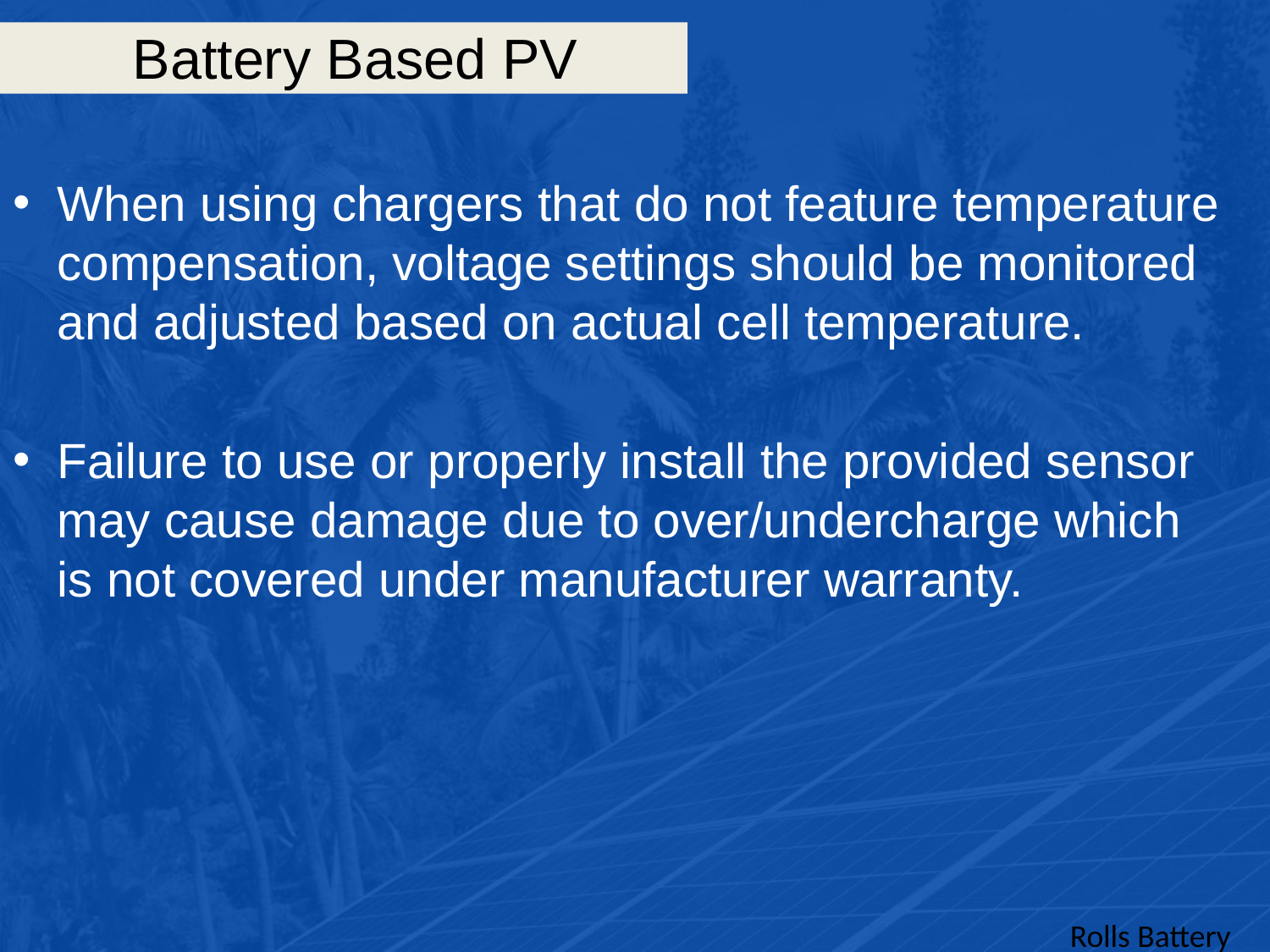

# Battery Based PV
When using chargers that do not feature temperature compensation, voltage settings should be monitored and adjusted based on actual cell temperature.

Failure to use or properly install the provided sensor may cause damage due to over/undercharge which is not covered under manufacturer warranty.

Rolls Battery